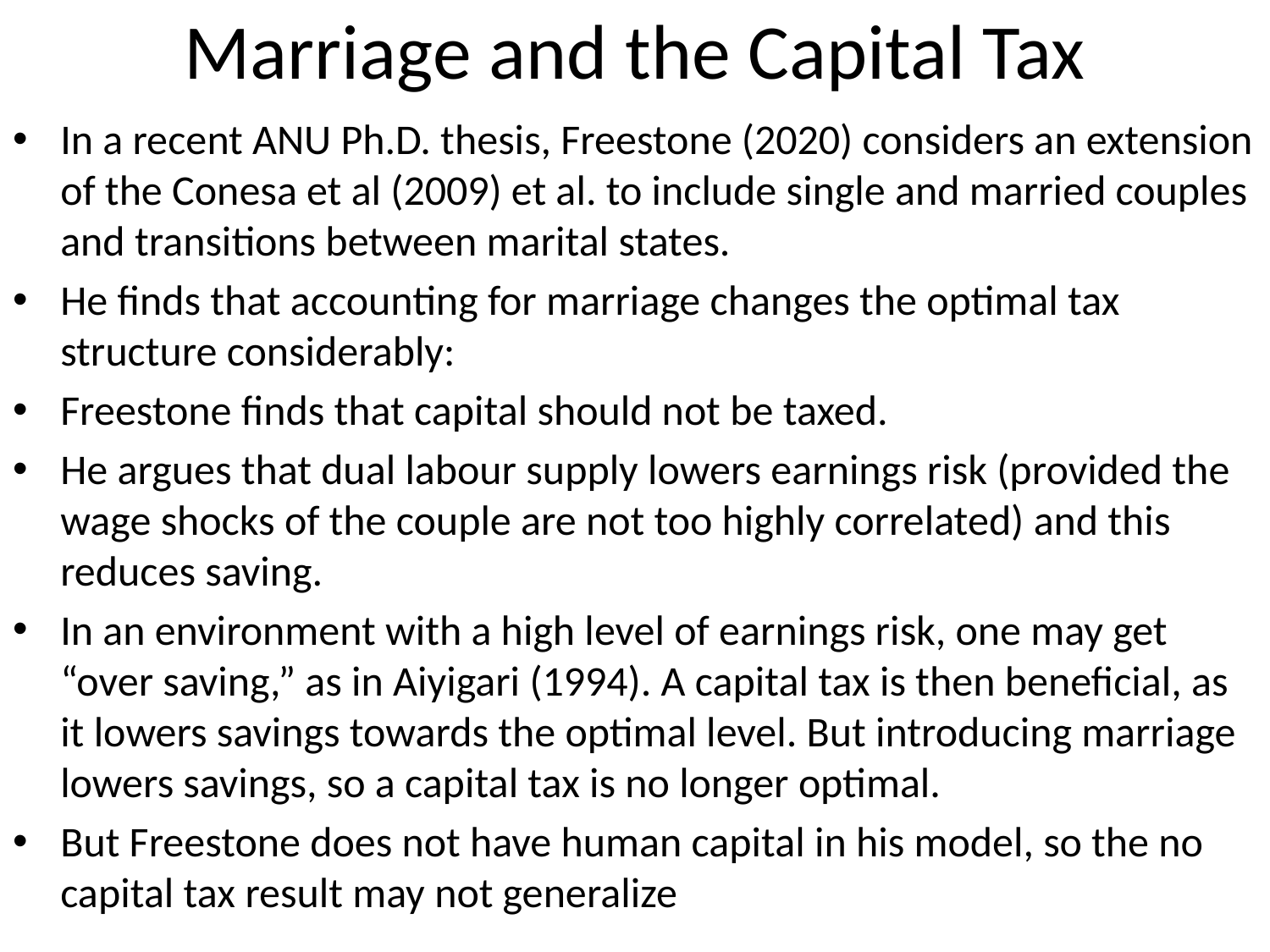

# Marriage and the Capital Tax
In a recent ANU Ph.D. thesis, Freestone (2020) considers an extension of the Conesa et al (2009) et al. to include single and married couples and transitions between marital states.
He finds that accounting for marriage changes the optimal tax structure considerably:
Freestone finds that capital should not be taxed.
He argues that dual labour supply lowers earnings risk (provided the wage shocks of the couple are not too highly correlated) and this reduces saving.
In an environment with a high level of earnings risk, one may get “over saving,” as in Aiyigari (1994). A capital tax is then beneficial, as it lowers savings towards the optimal level. But introducing marriage lowers savings, so a capital tax is no longer optimal.
But Freestone does not have human capital in his model, so the no capital tax result may not generalize